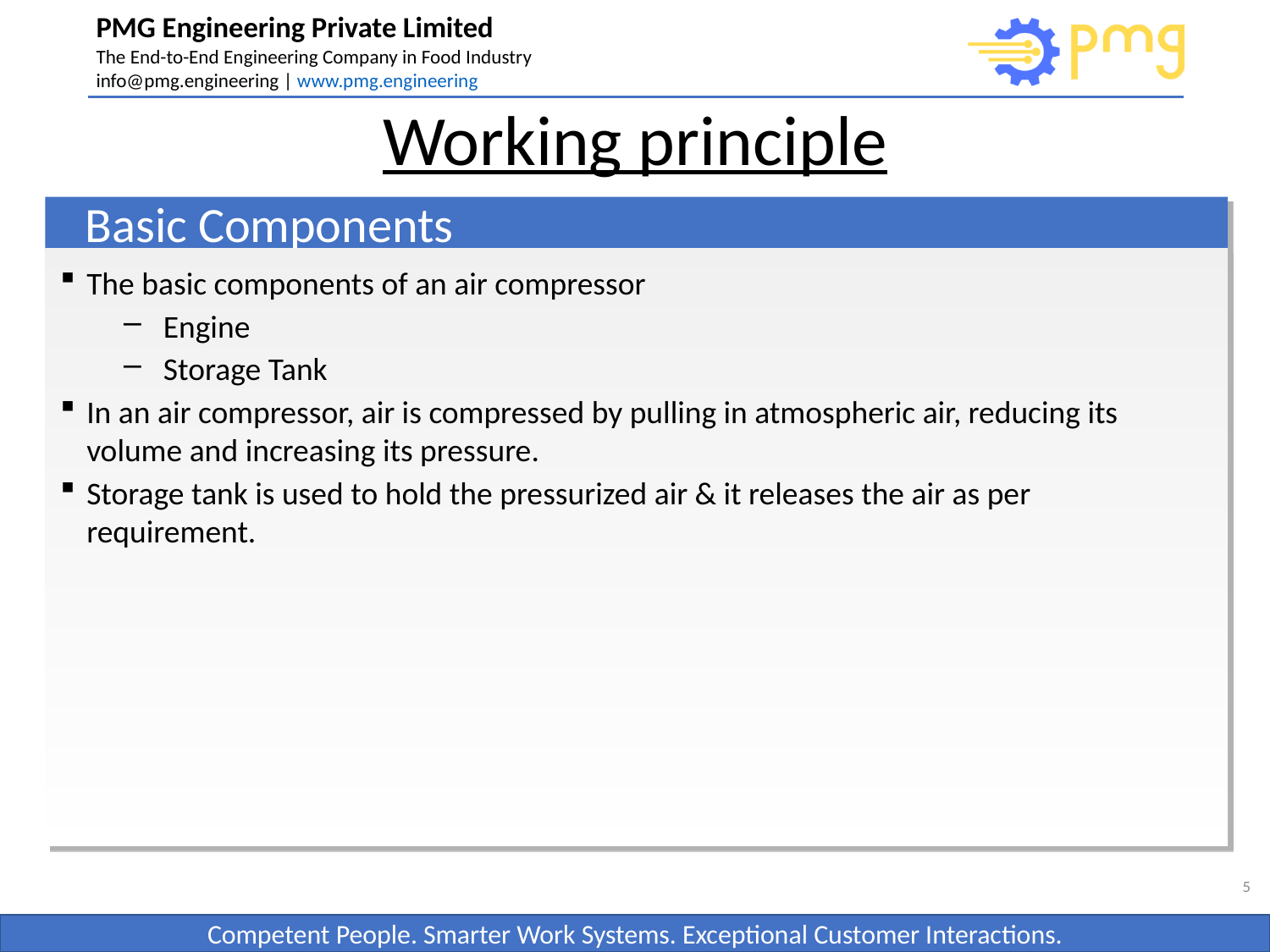

# Working principle
Basic Components
The basic components of an air compressor
Engine
Storage Tank
In an air compressor, air is compressed by pulling in atmospheric air, reducing its volume and increasing its pressure.
Storage tank is used to hold the pressurized air & it releases the air as per requirement.

5